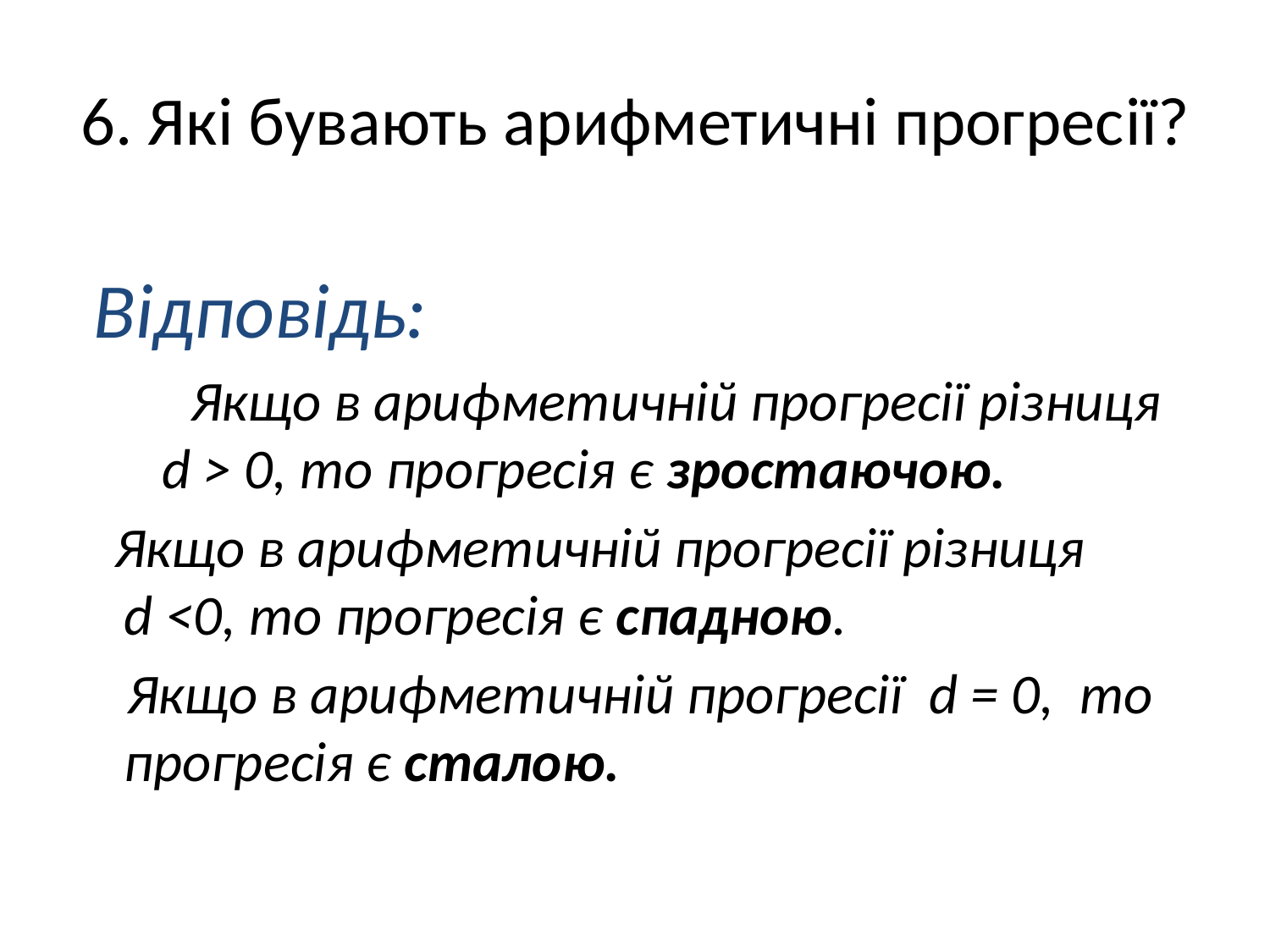

# 6. Які бувають арифметичні прогресії?
 Відповідь:
         Якщо в арифметичній прогресії різниця      d > 0, то прогресія є зростаючою.
   Якщо в арифметичній прогресії різниця       d <0, то прогресія є спадною.
    Якщо в арифметичній прогресії  d = 0,  то прогресія є сталою.